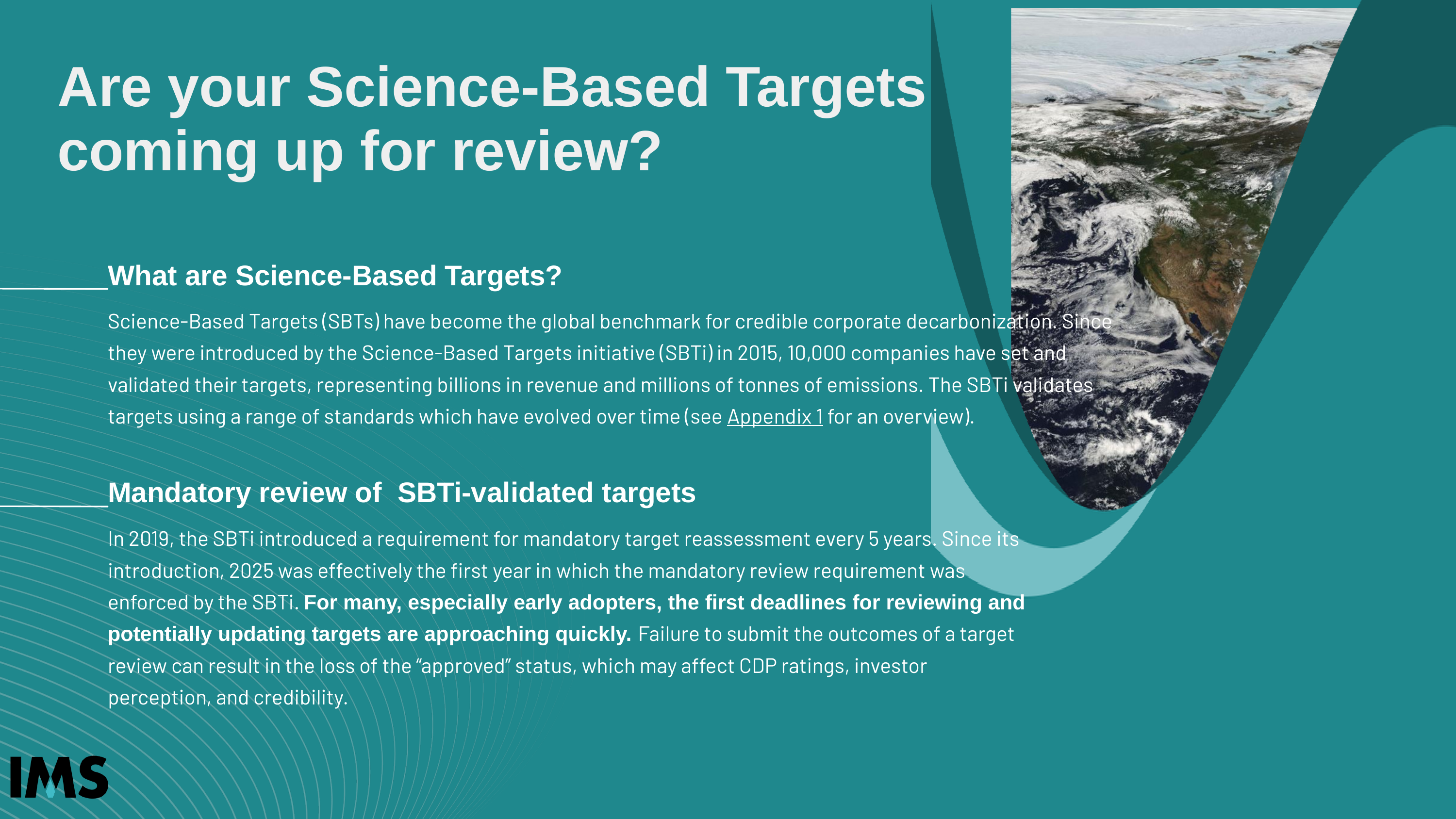

Are your Science-Based Targets coming up for review?

What are Science-Based Targets?

Science-Based Targets (SBTs) have become the global benchmark for credible corporate decarbonization. Since they were introduced by the Science-Based Targets initiative (SBTi) in 2015, 10,000 companies have set and  validated their targets, representing billions in revenue and millions of tonnes of emissions. The SBTi validates targets using a range of standards which have evolved over time (see Appendix 1 for an overview).

Mandatory review of  SBTi-validated targets

In 2019, the SBTi introduced a requirement for mandatory target reassessment every 5 years. Since its  introduction, 2025 was effectively the first year in which the mandatory review requirement was enforced by the SBTi. For many, especially early adopters, the first deadlines for reviewing and potentially updating targets are approaching quickly. Failure to submit the outcomes of a target review can result in the loss of the “approved” status, which may affect CDP ratings, investor perception, and credibility.